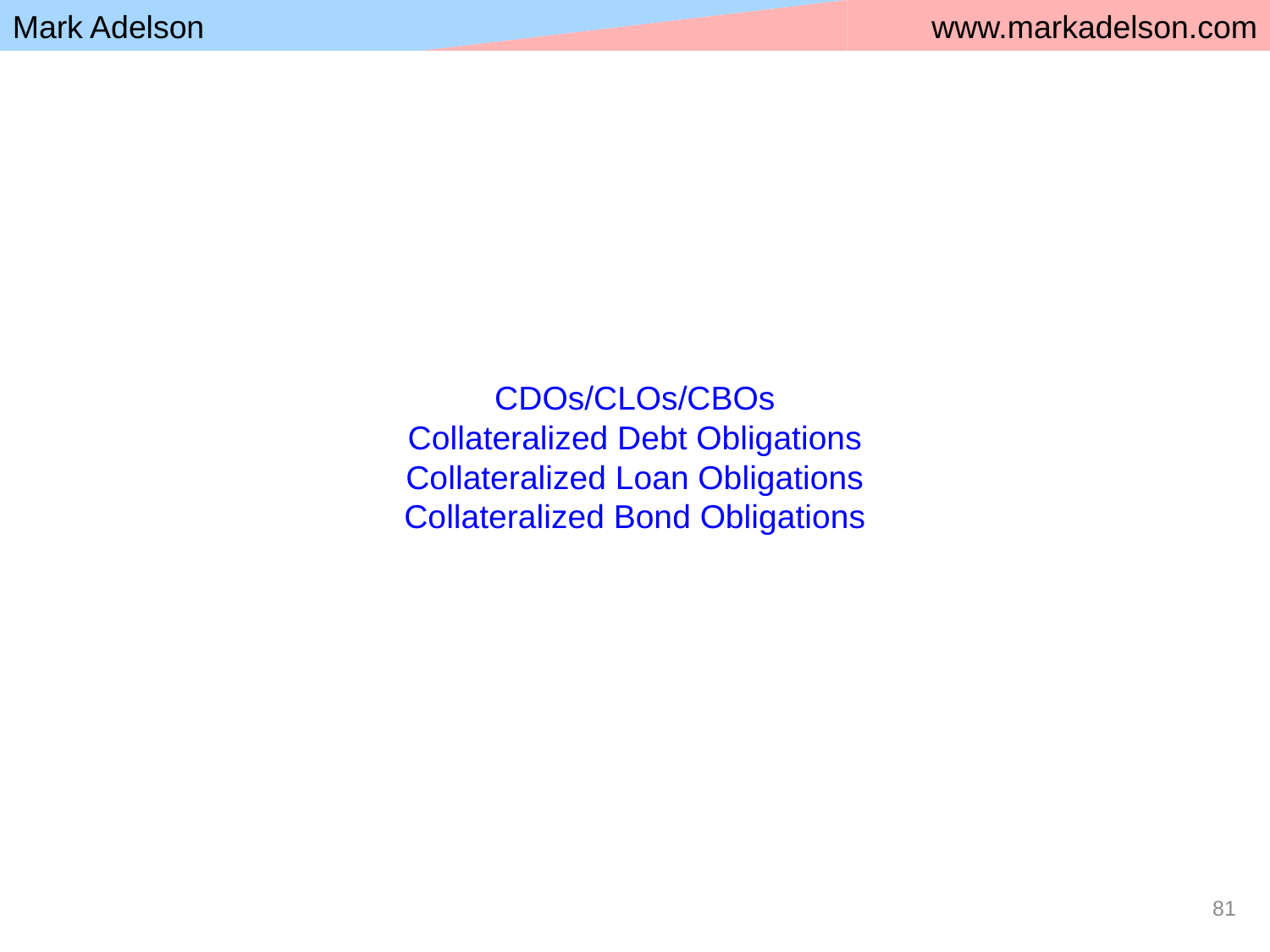

# CDOs/CLOs/CBOs Collateralized Debt Obligations Collateralized Loan Obligations Collateralized Bond Obligations
81